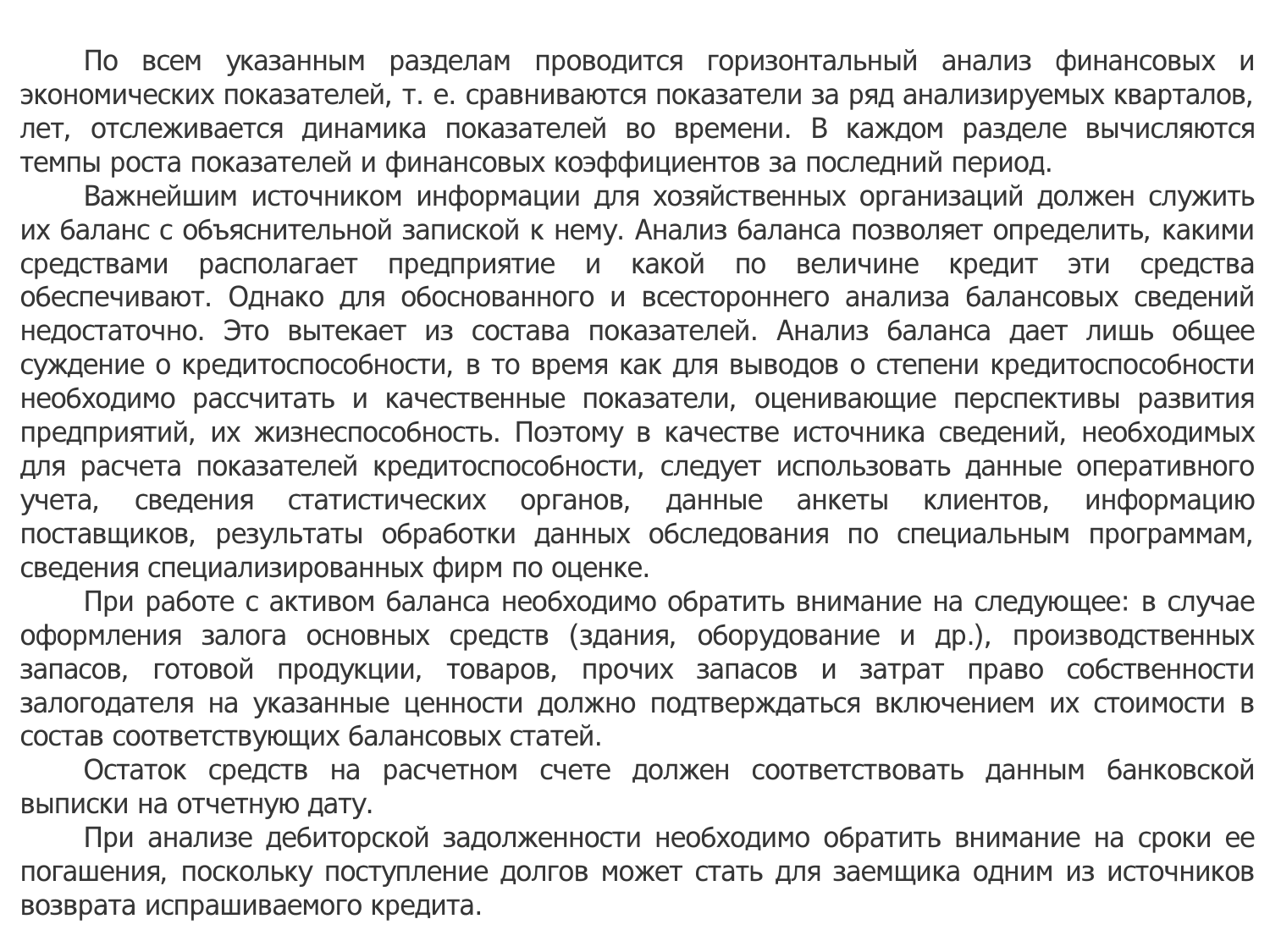

По всем указанным разделам проводится горизонтальный анализ финансовых и экономических показателей, т. е. сравниваются показатели за ряд анализируемых кварталов, лет, отслеживается динамика показателей во времени. В каждом разделе вычисляются темпы роста показателей и финансовых коэффициентов за последний период.
Важнейшим источником информации для хозяйственных организаций должен служить их баланс с объяснительной запиской к нему. Анализ баланса позволяет определить, какими средствами располагает предприятие и какой по величине кредит эти средства обеспечивают. Однако для обоснованного и всестороннего анализа балансовых сведений недостаточно. Это вытекает из состава показателей. Анализ баланса дает лишь общее суждение о кредитоспособности, в то время как для выводов о степени кредитоспособности необходимо рассчитать и качественные показатели, оценивающие перспективы развития предприятий, их жизнеспособность. Поэтому в качестве источника сведений, необходимых для расчета показателей кредитоспособности, следует использовать данные оперативного учета, сведения статистических органов, данные анкеты клиентов, информацию поставщиков, результаты обработки данных обследования по специальным программам, сведения специализированных фирм по оценке.
При работе с активом баланса необходимо обратить внимание на следующее: в случае оформления залога основных средств (здания, оборудование и др.), производственных запасов, готовой продукции, товаров, прочих запасов и затрат право собственности залогодателя на указанные ценности должно подтверждаться включением их стоимости в состав соответствующих балансовых статей.
Остаток средств на расчетном счете должен соответствовать данным банковской выписки на отчетную дату.
При анализе дебиторской задолженности необходимо обратить внимание на сроки ее погашения, поскольку поступление долгов может стать для заемщика одним из источников возврата испрашиваемого кредита.